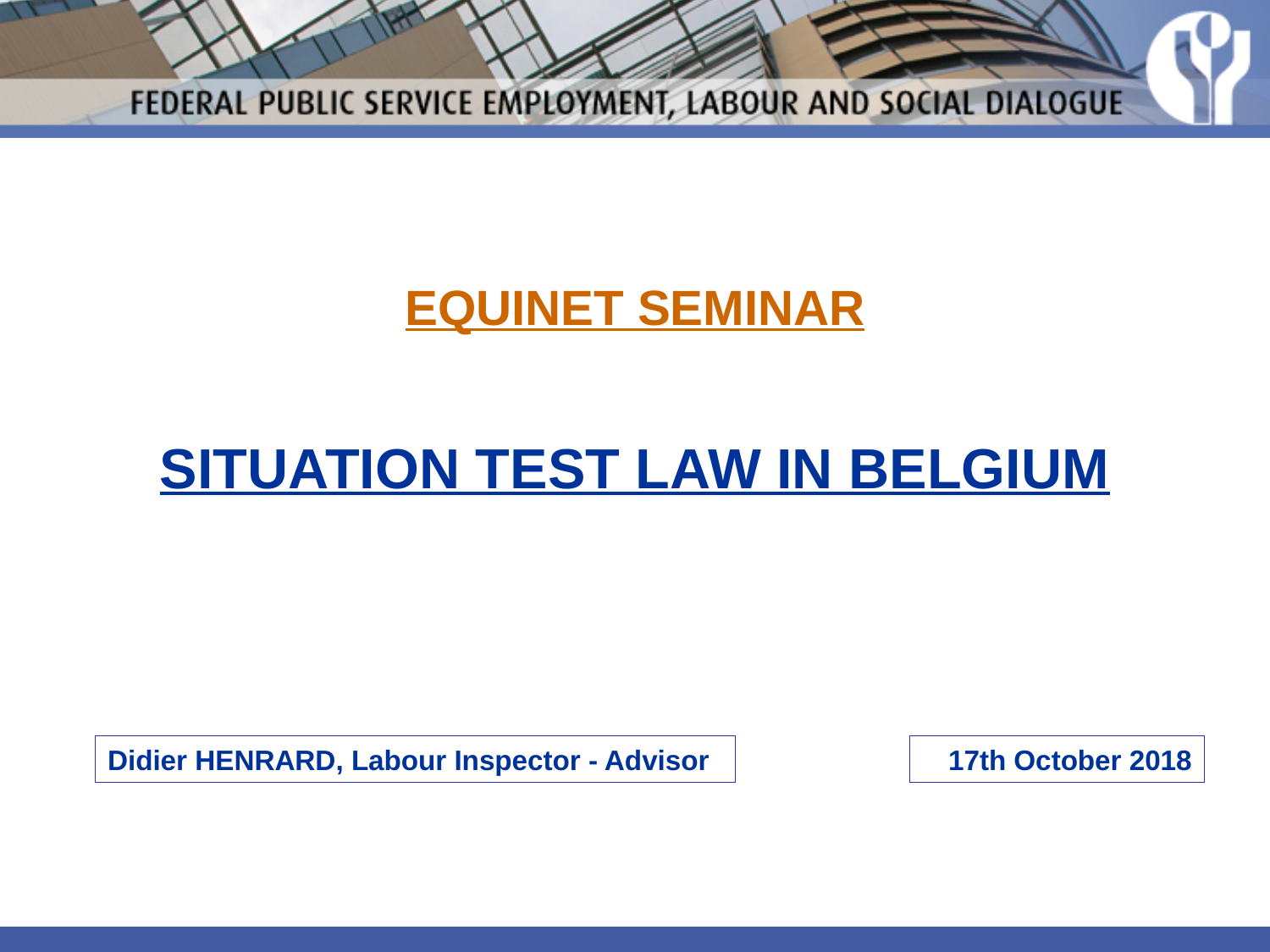

# EQUINET SEMINAR
SITUATION TEST LAW IN BELGIUM
Didier HENRARD, Labour Inspector - Advisor
17th October 2018